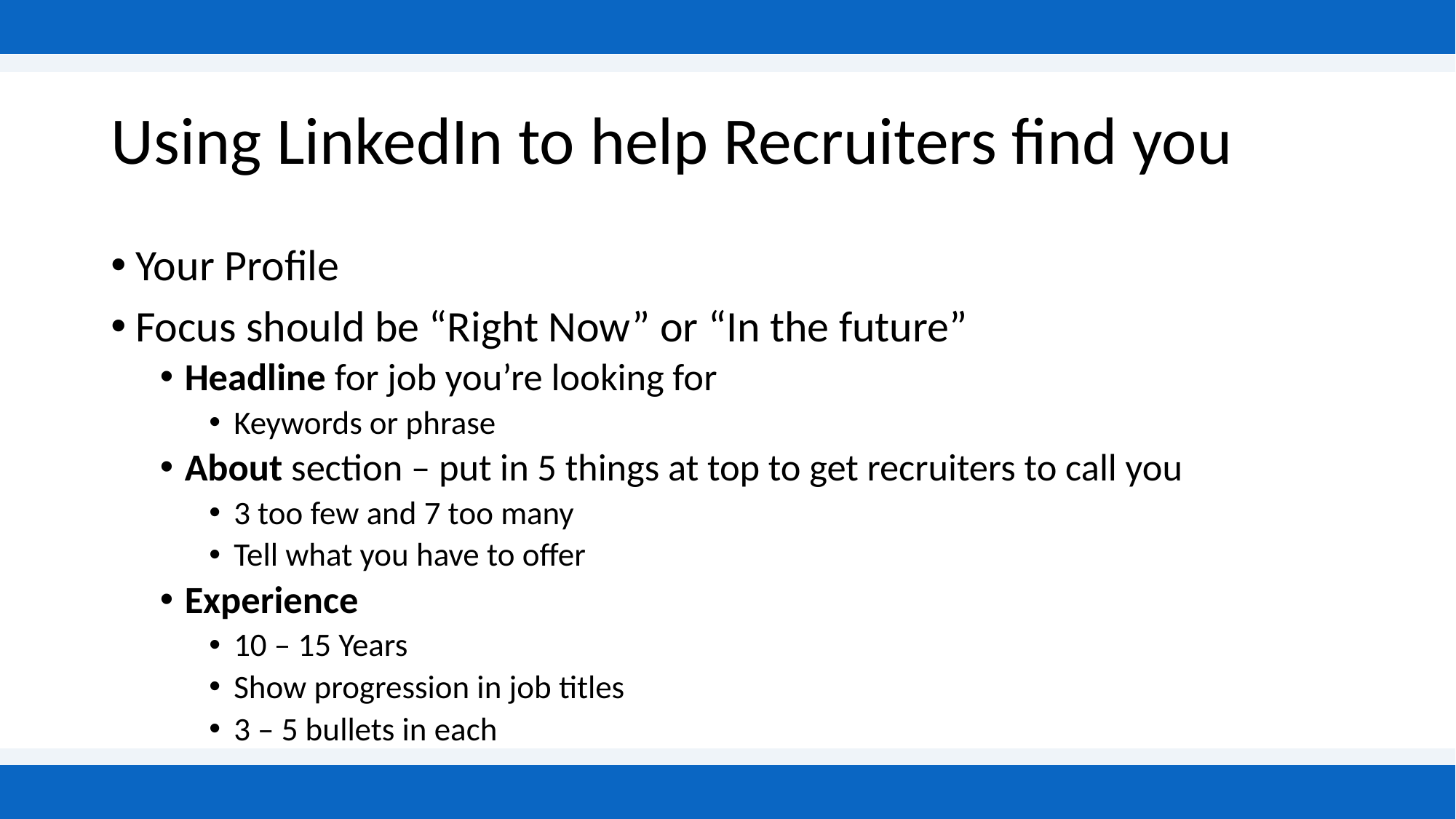

# Using LinkedIn to help Recruiters find you
Your Profile
Focus should be “Right Now” or “In the future”
Headline for job you’re looking for
Keywords or phrase
About section – put in 5 things at top to get recruiters to call you
3 too few and 7 too many
Tell what you have to offer
Experience
10 – 15 Years
Show progression in job titles
3 – 5 bullets in each